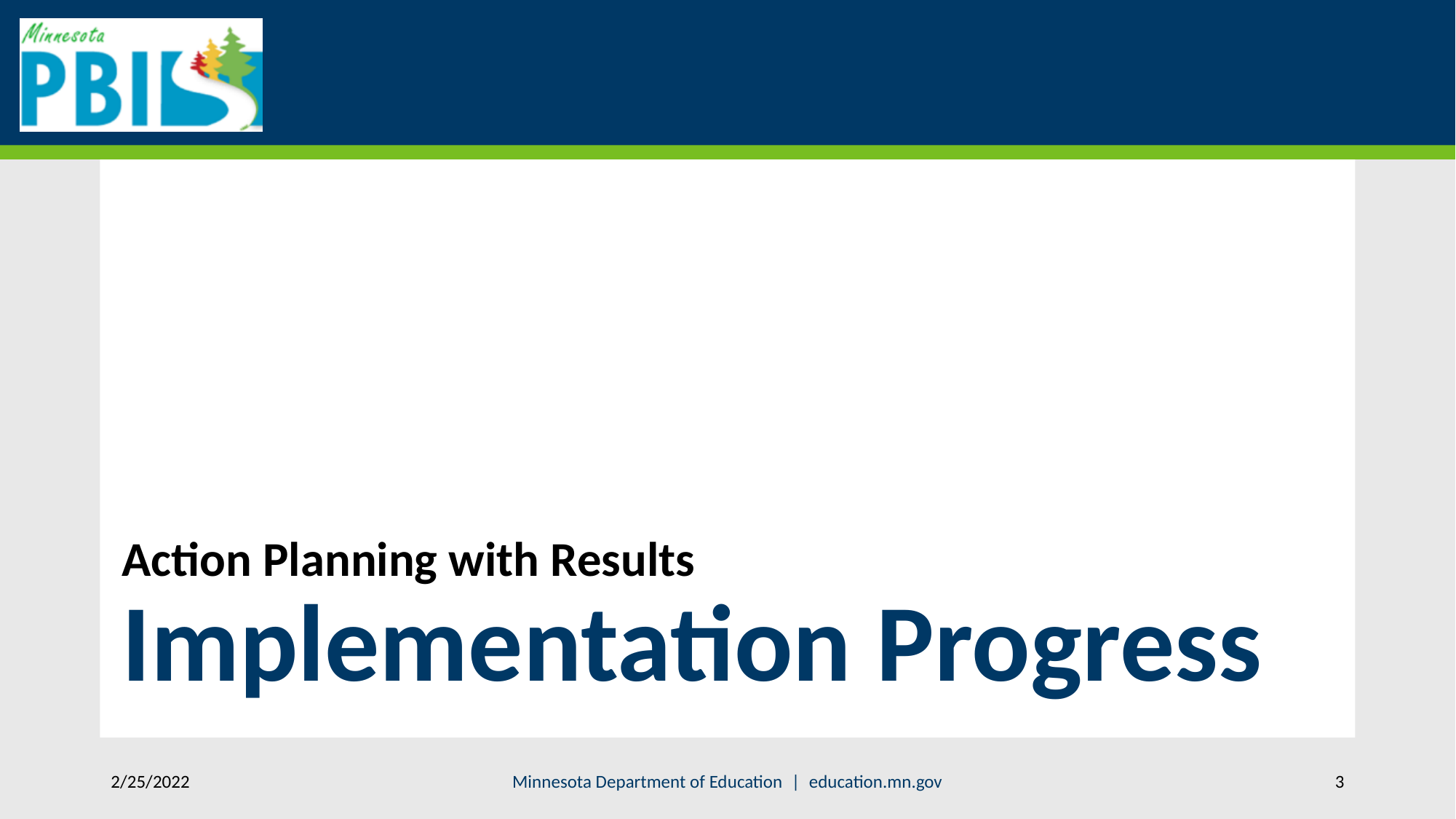

# Action Planning with Results Implementation Progress
2/25/2022
Minnesota Department of Education | education.mn.gov
3